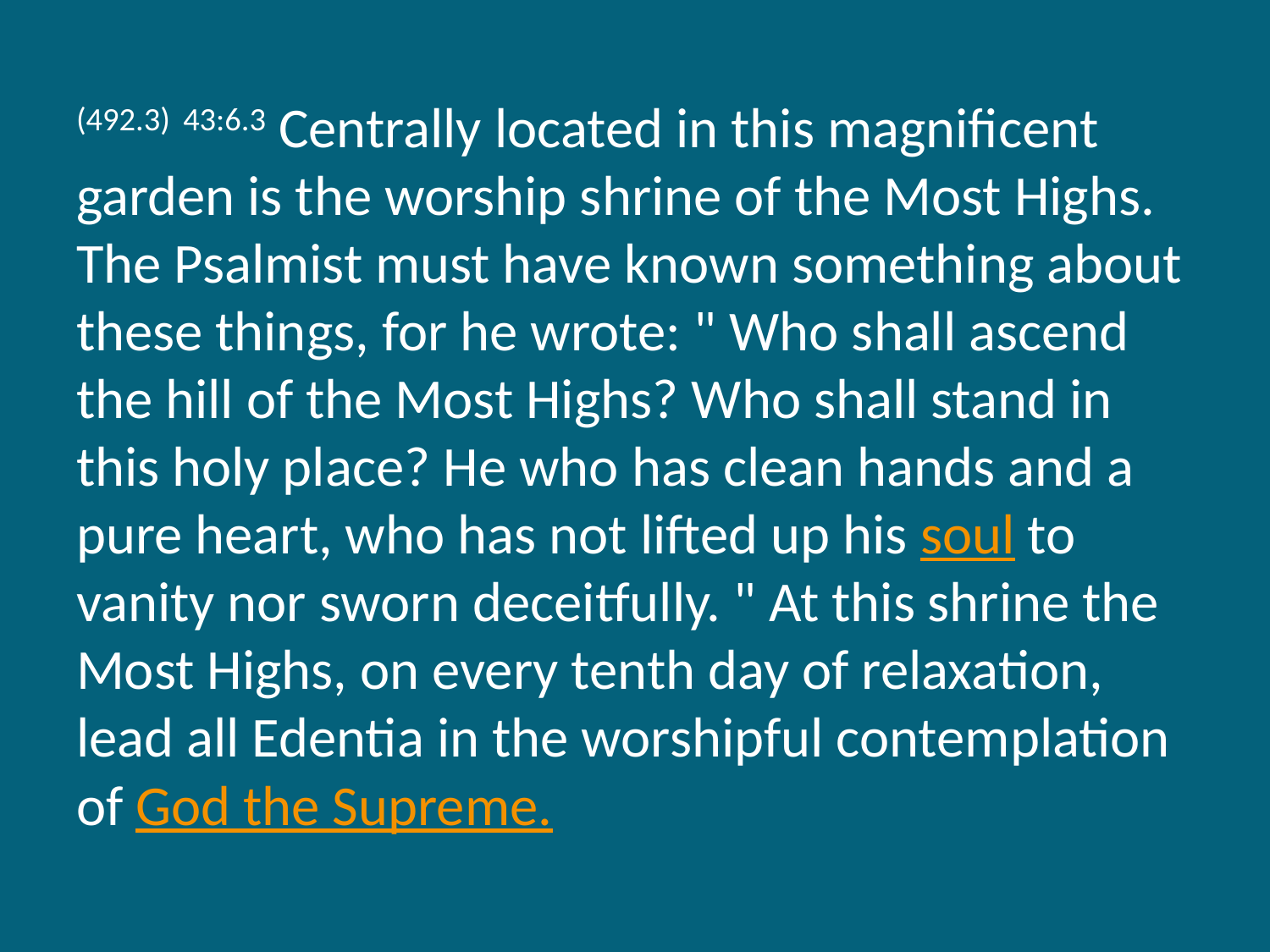

(492.3) 43:6.3 Centrally located in this magnificent garden is the worship shrine of the Most Highs. The Psalmist must have known something about these things, for he wrote: " Who shall ascend the hill of the Most Highs? Who shall stand in this holy place? He who has clean hands and a pure heart, who has not lifted up his soul to vanity nor sworn deceitfully. " At this shrine the Most Highs, on every tenth day of relaxation, lead all Edentia in the worshipful contemplation of God the Supreme.